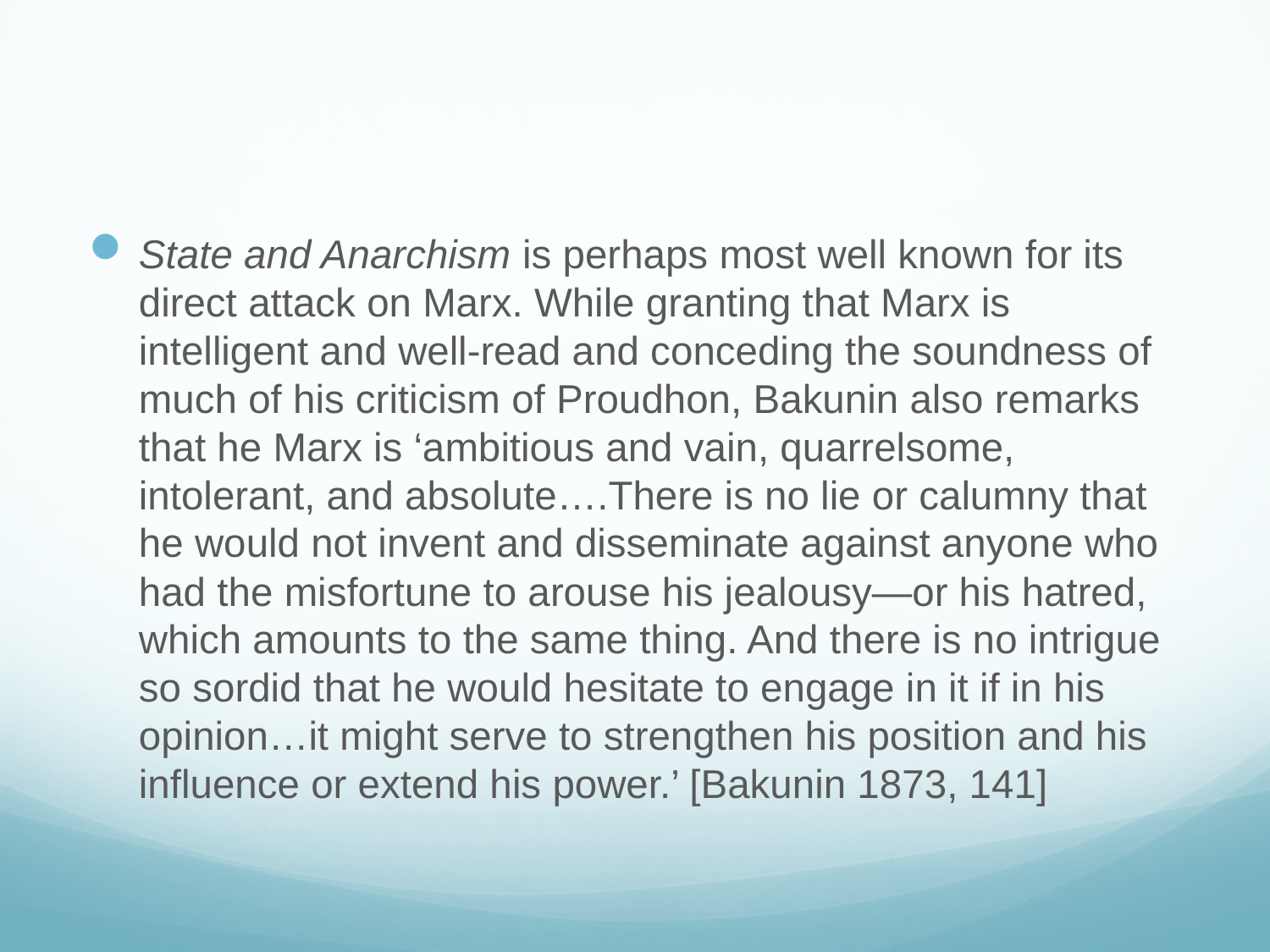

#
State and Anarchism is perhaps most well known for its direct attack on Marx. While granting that Marx is intelligent and well-read and conceding the soundness of much of his criticism of Proudhon, Bakunin also remarks that he Marx is ‘ambitious and vain, quarrelsome, intolerant, and absolute….There is no lie or calumny that he would not invent and disseminate against anyone who had the misfortune to arouse his jealousy—or his hatred, which amounts to the same thing. And there is no intrigue so sordid that he would hesitate to engage in it if in his opinion…it might serve to strengthen his position and his influence or extend his power.’ [Bakunin 1873, 141]